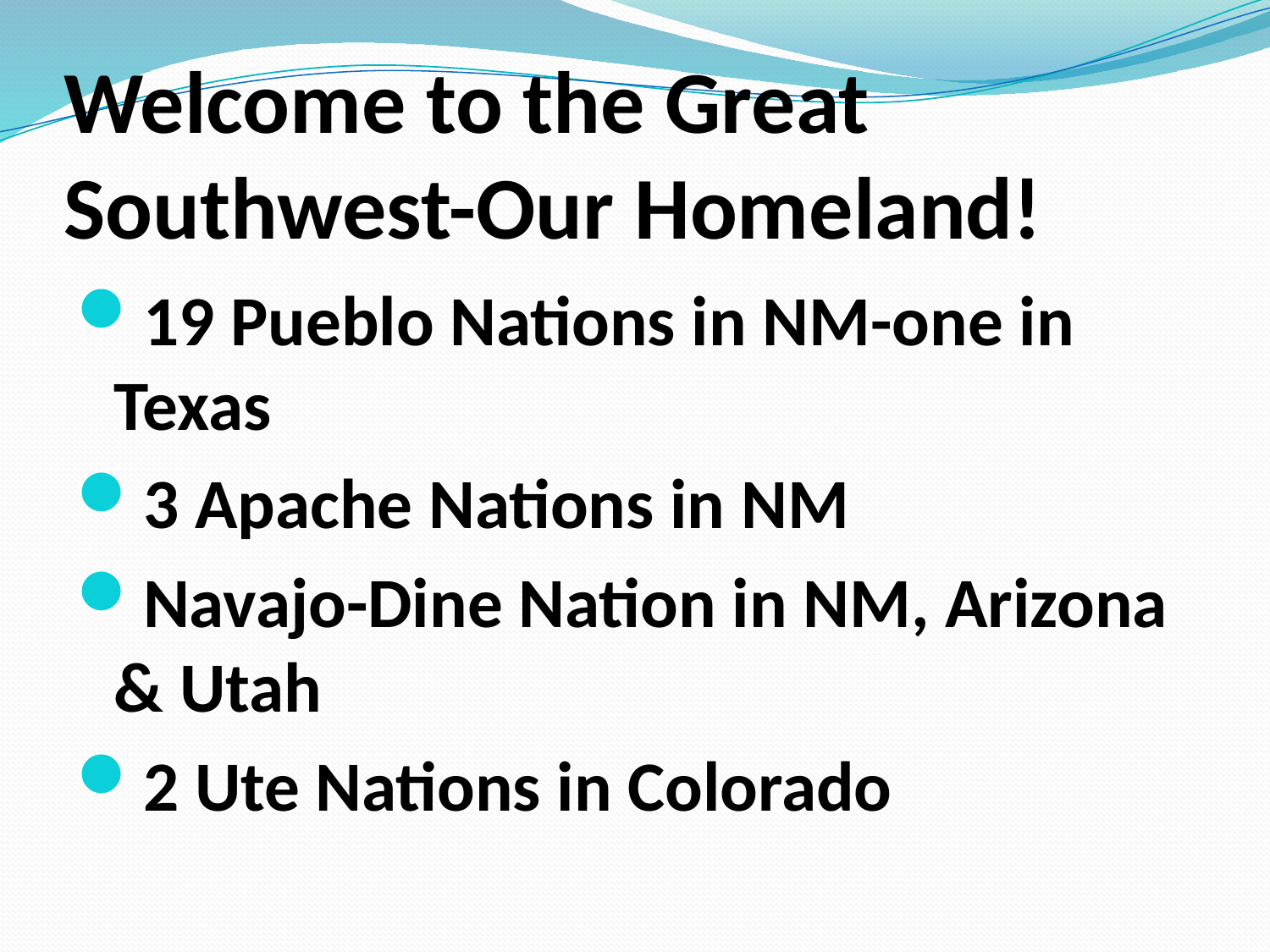

# Welcome to the Great Southwest-Our Homeland!
19 Pueblo Nations in NM-one in Texas
3 Apache Nations in NM
Navajo-Dine Nation in NM, Arizona & Utah
2 Ute Nations in Colorado